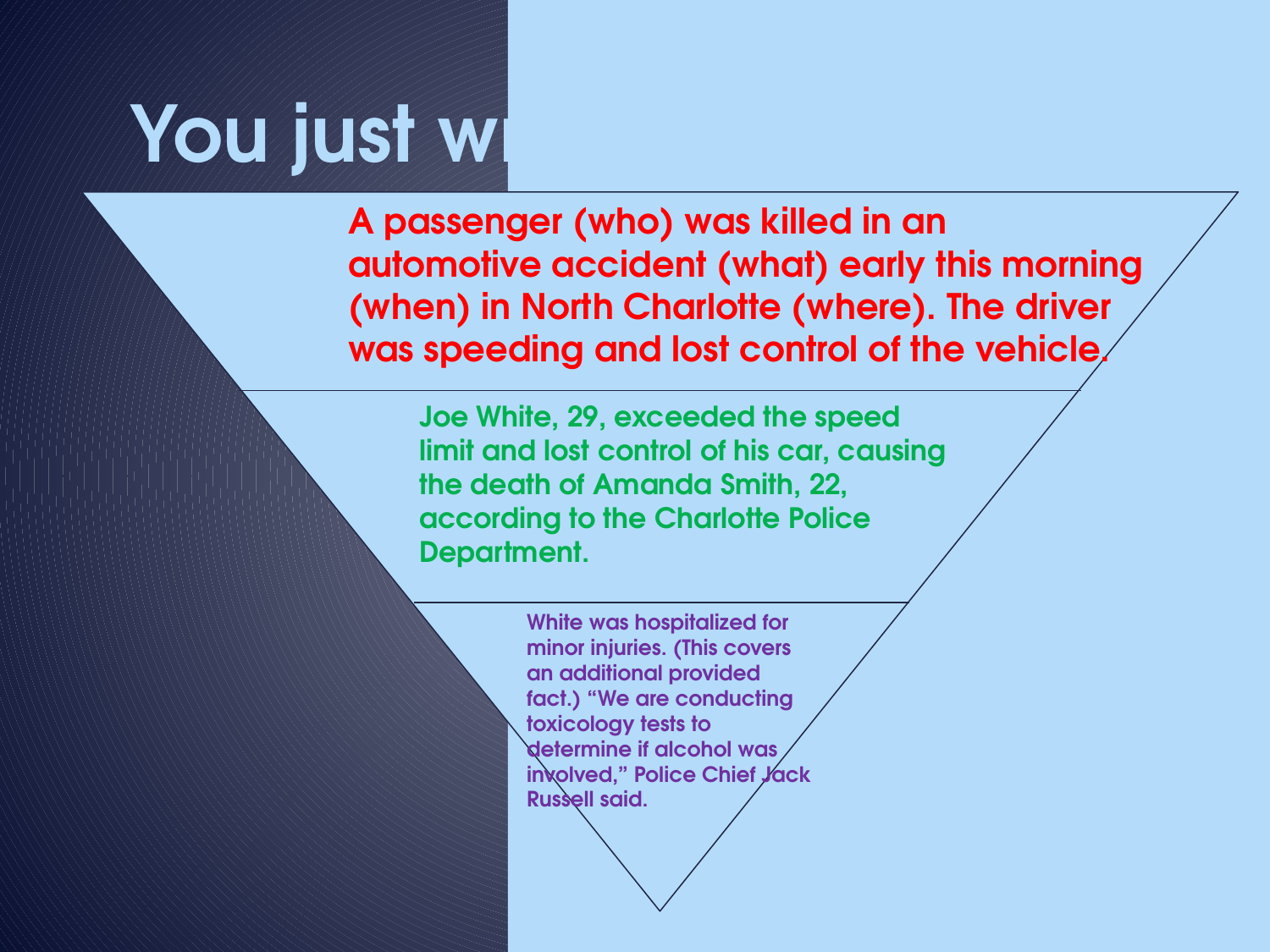

# You just wrote a news story

A passenger (who) was killed in an automotive accident (what) early this morning (when) in North Charlotte (where). The driver was speeding and lost control of the vehicle.

Joe White, 29, exceeded the speed limit and lost control of his car, causing the death of Amanda Smith, 22, according to the Charlotte Police Department.
White was hospitalized for minor injuries. (This covers an additional provided fact.) “We are conducting toxicology tests to determine if alcohol was involved,” Police Chief Jack Russell said.